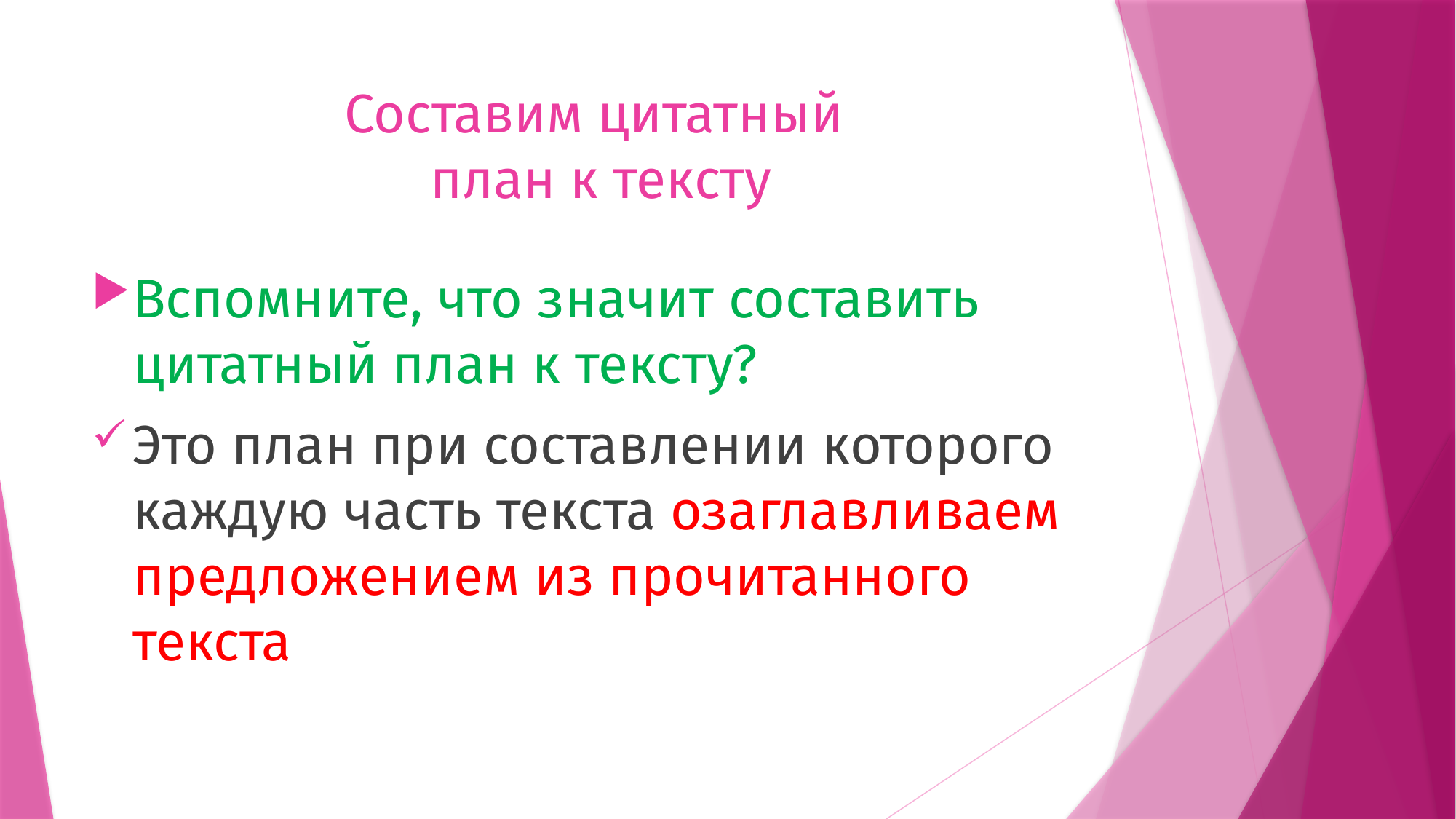

# Составим цитатный план к тексту
Вспомните, что значит составить цитатный план к тексту?
Это план при составлении которого каждую часть текста озаглавливаем предложением из прочитанного текста